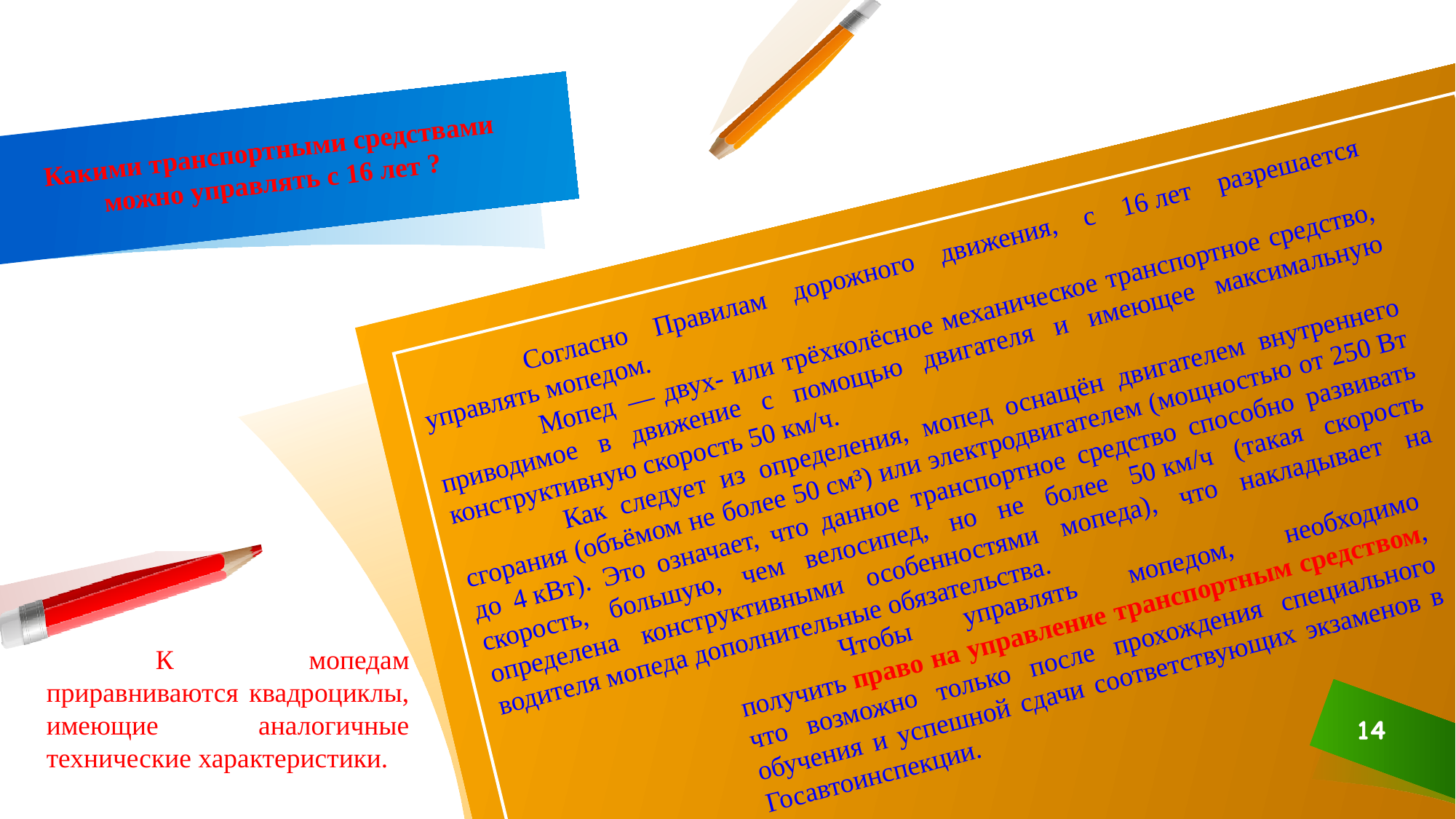

Какими транспортными средствами
можно управлять с 16 лет ?
	Согласно Правилам дорожного движения, с 16 лет разрешается управлять мопедом.
	Мопед  — двух- или трёхколёсное механическое транспортное средство, приводимое в движение с помощью двигателя и имеющее максимальную конструктивную скорость 50 км/ч.
	Как следует из определения, мопед оснащён двигателем внутреннего сгорания (объёмом не более 50 см³) или электродвигателем (мощностью от 250 Вт до 4 кВт). Это означает, что данное транспортное средство способно развивать скорость, большую, чем велосипед, но не более 50 км/ч (такая скорость определена конструктивными особенностями мопеда), что накладывает на водителя мопеда дополнительные обязательства.
	Чтобы управлять мопедом, необходимо получить право на управление транспортным средством, что возможно только после прохождения специального обучения и успешной сдачи соответствующих экзаменов в Госавтоинспекции.
	К мопедам приравниваются квадроциклы, имеющие аналогичные технические характеристики.
14